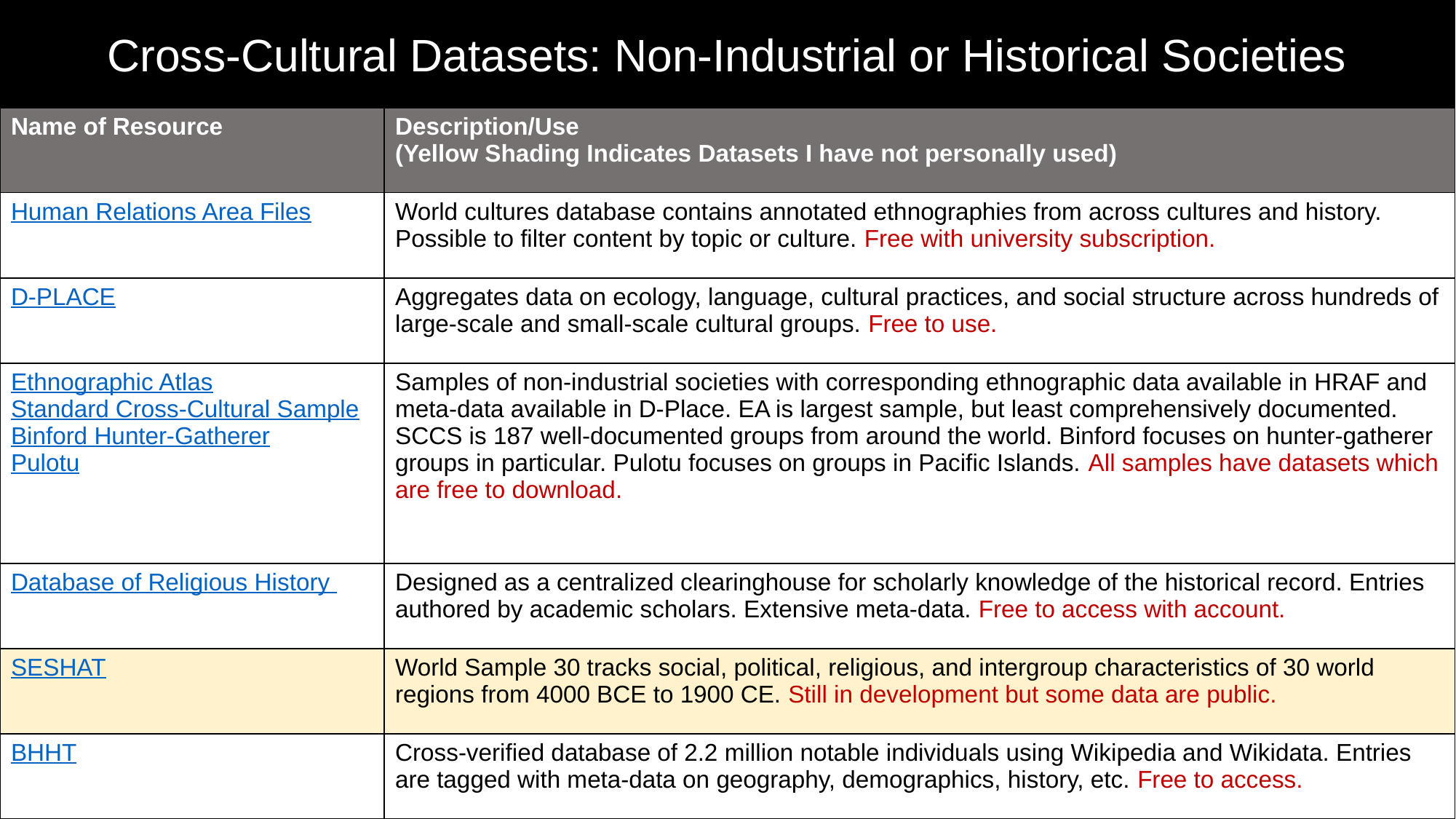

Cross-Cultural Datasets: Non-Industrial or Historical Societies
| Name of Resource | Description/Use (Yellow Shading Indicates Datasets I have not personally used) |
| --- | --- |
| Human Relations Area Files | World cultures database contains annotated ethnographies from across cultures and history. Possible to filter content by topic or culture. Free with university subscription. |
| D-PLACE | Aggregates data on ecology, language, cultural practices, and social structure across hundreds of large-scale and small-scale cultural groups. Free to use. |
| Ethnographic Atlas Standard Cross-Cultural Sample Binford Hunter-Gatherer Pulotu | Samples of non-industrial societies with corresponding ethnographic data available in HRAF and meta-data available in D-Place. EA is largest sample, but least comprehensively documented. SCCS is 187 well-documented groups from around the world. Binford focuses on hunter-gatherer groups in particular. Pulotu focuses on groups in Pacific Islands. All samples have datasets which are free to download. |
| Database of Religious History | Designed as a centralized clearinghouse for scholarly knowledge of the historical record. Entries authored by academic scholars. Extensive meta-data. Free to access with account. |
| SESHAT | World Sample 30 tracks social, political, religious, and intergroup characteristics of 30 world regions from 4000 BCE to 1900 CE. Still in development but some data are public. |
| BHHT | Cross-verified database of 2.2 million notable individuals using Wikipedia and Wikidata. Entries are tagged with meta-data on geography, demographics, history, etc. Free to access. |